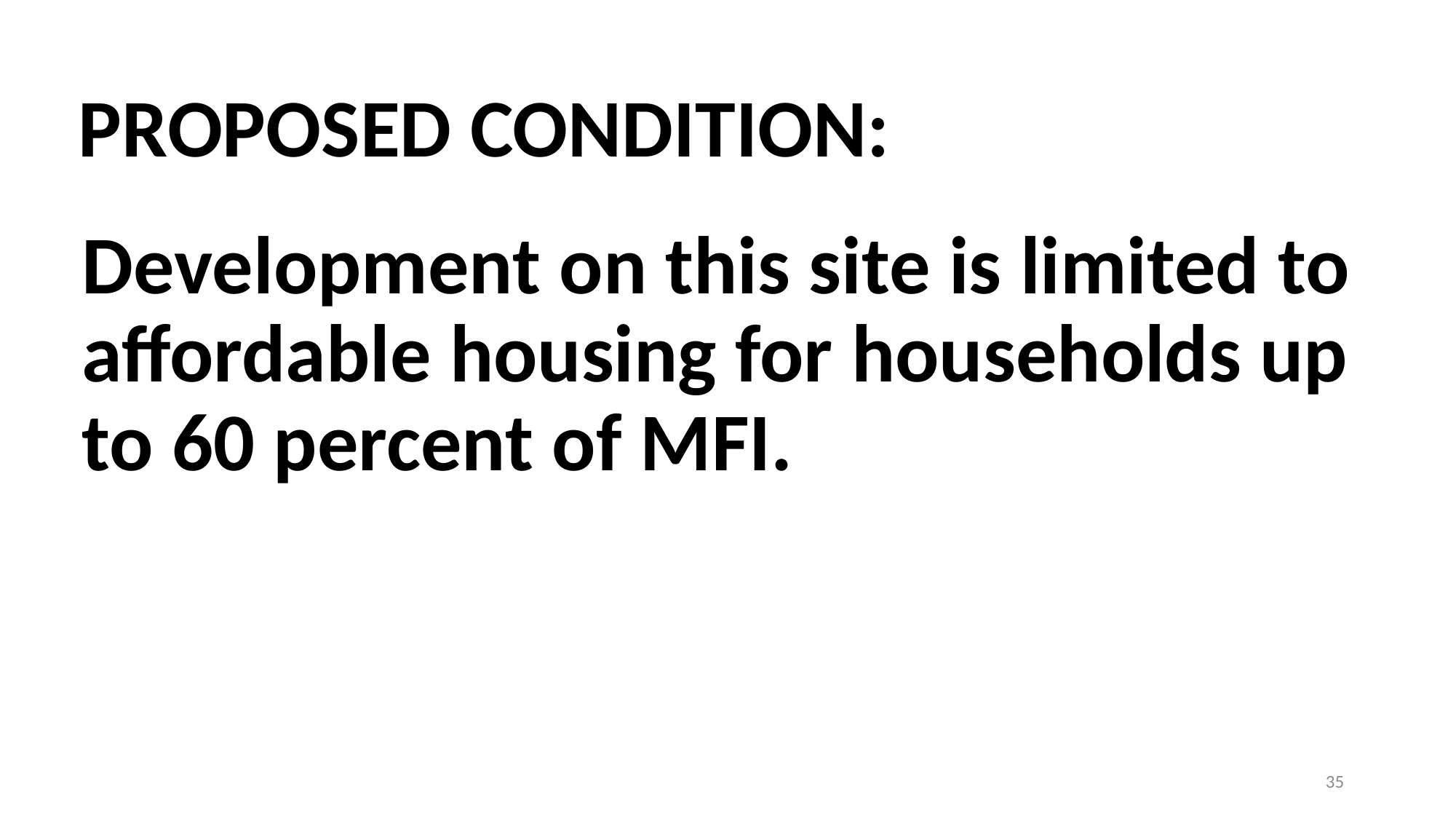

# PROPOSED CONDITION:

Development on this site is limited to affordable housing for households up to 60 percent of MFI.
35